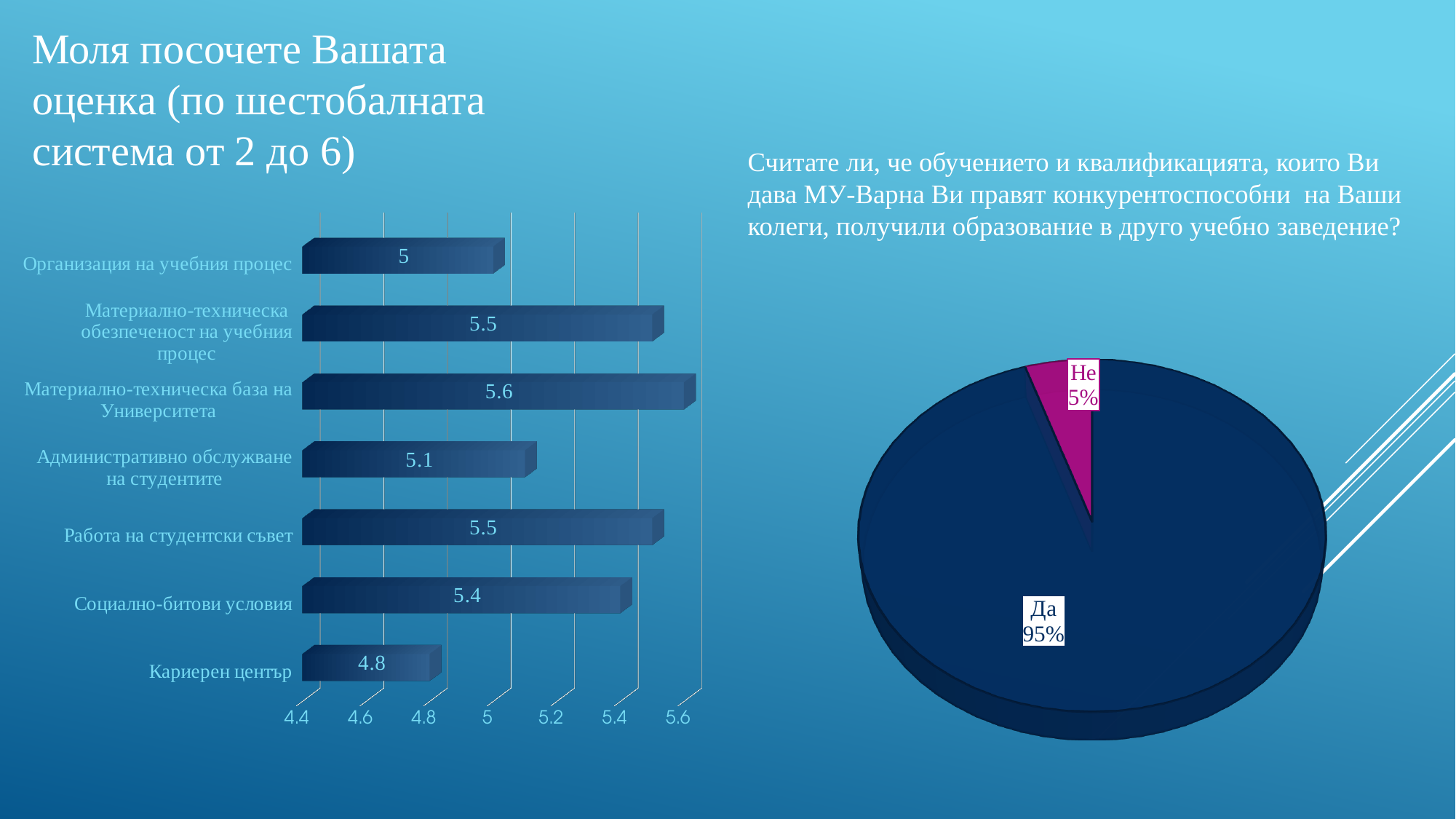

#
Моля посочете Вашата оценка (по шестобалната система от 2 до 6)
Считате ли, че обучението и квалификацията, които Ви дава МУ-Варна Ви правят конкурентоспособни  на Ваши колеги, получили образование в друго учебно заведение?

[unsupported chart]

[unsupported chart]